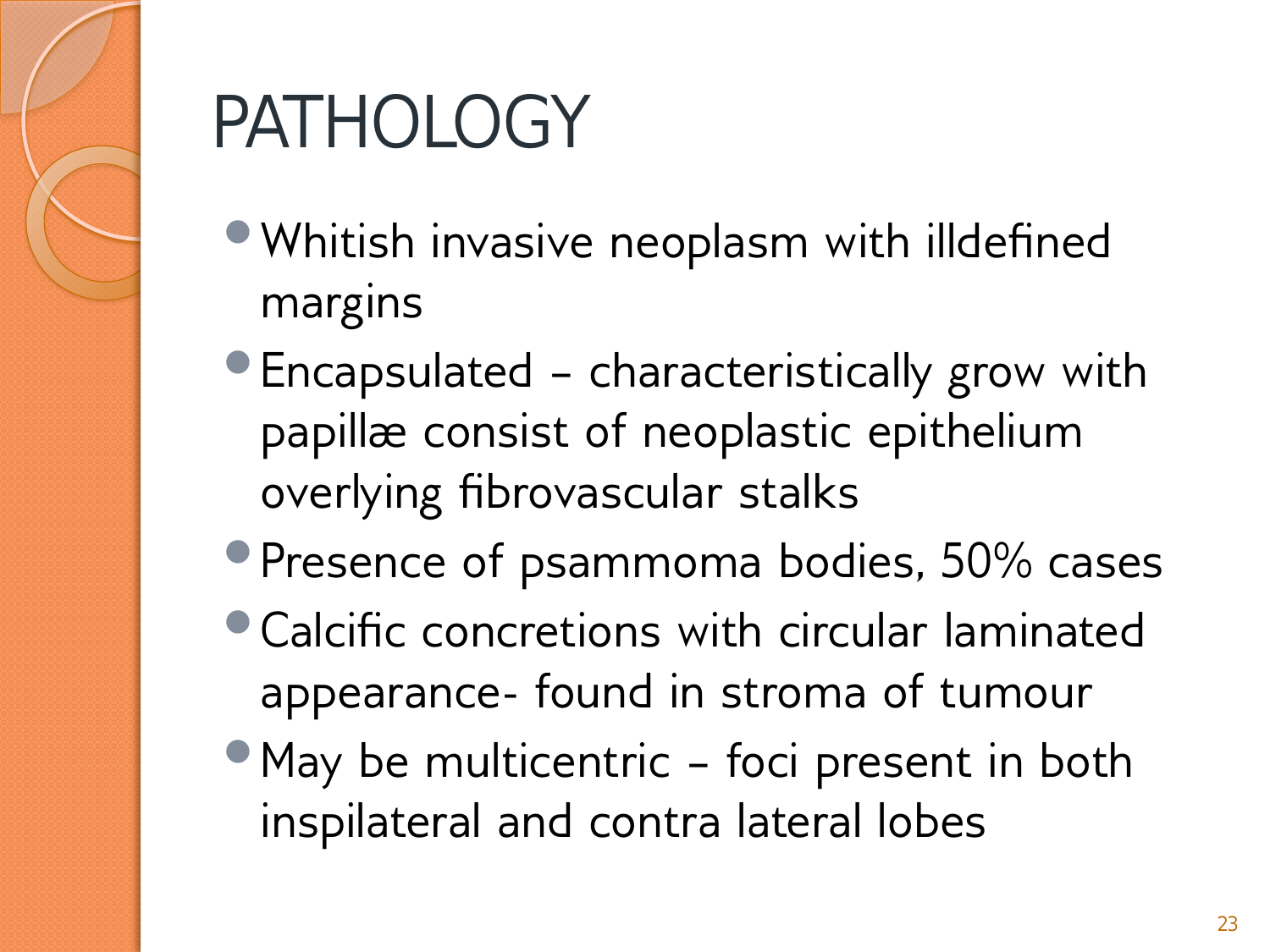

# PATHOLOGY
Whitish invasive neoplasm with illdefined margins
Encapsulated – characteristically grow with papillae consist of neoplastic epithelium overlying fibrovascular stalks
Presence of psammoma bodies, 50% cases
Calcific concretions with circular laminated appearance- found in stroma of tumour
May be multicentric – foci present in both inspilateral and contra lateral lobes
23